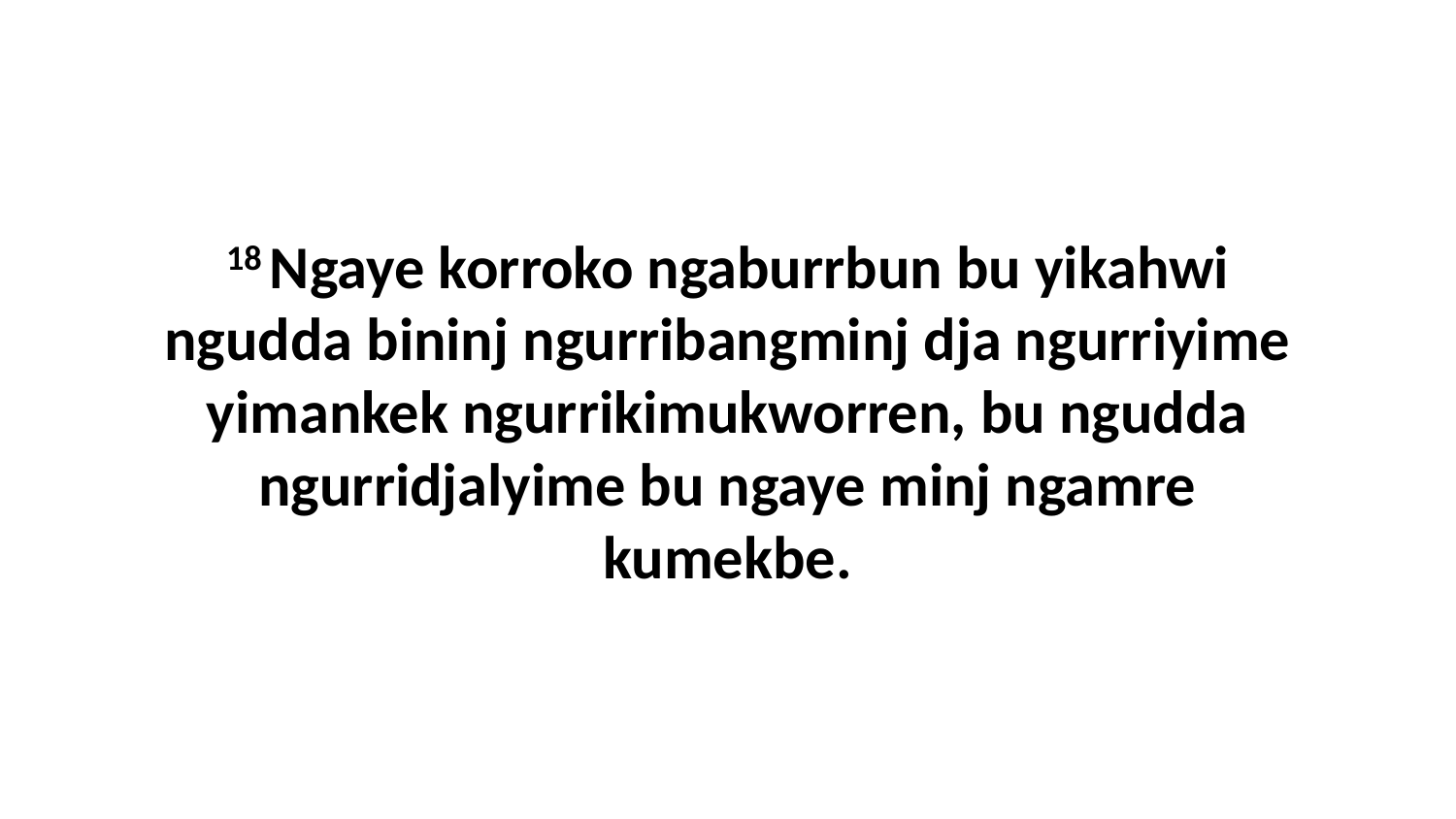

18 Ngaye korroko ngaburrbun bu yikahwi ngudda bininj ngurribangminj dja ngurriyime yimankek ngurrikimukworren, bu ngudda ngurridjalyime bu ngaye minj ngamre kumekbe.